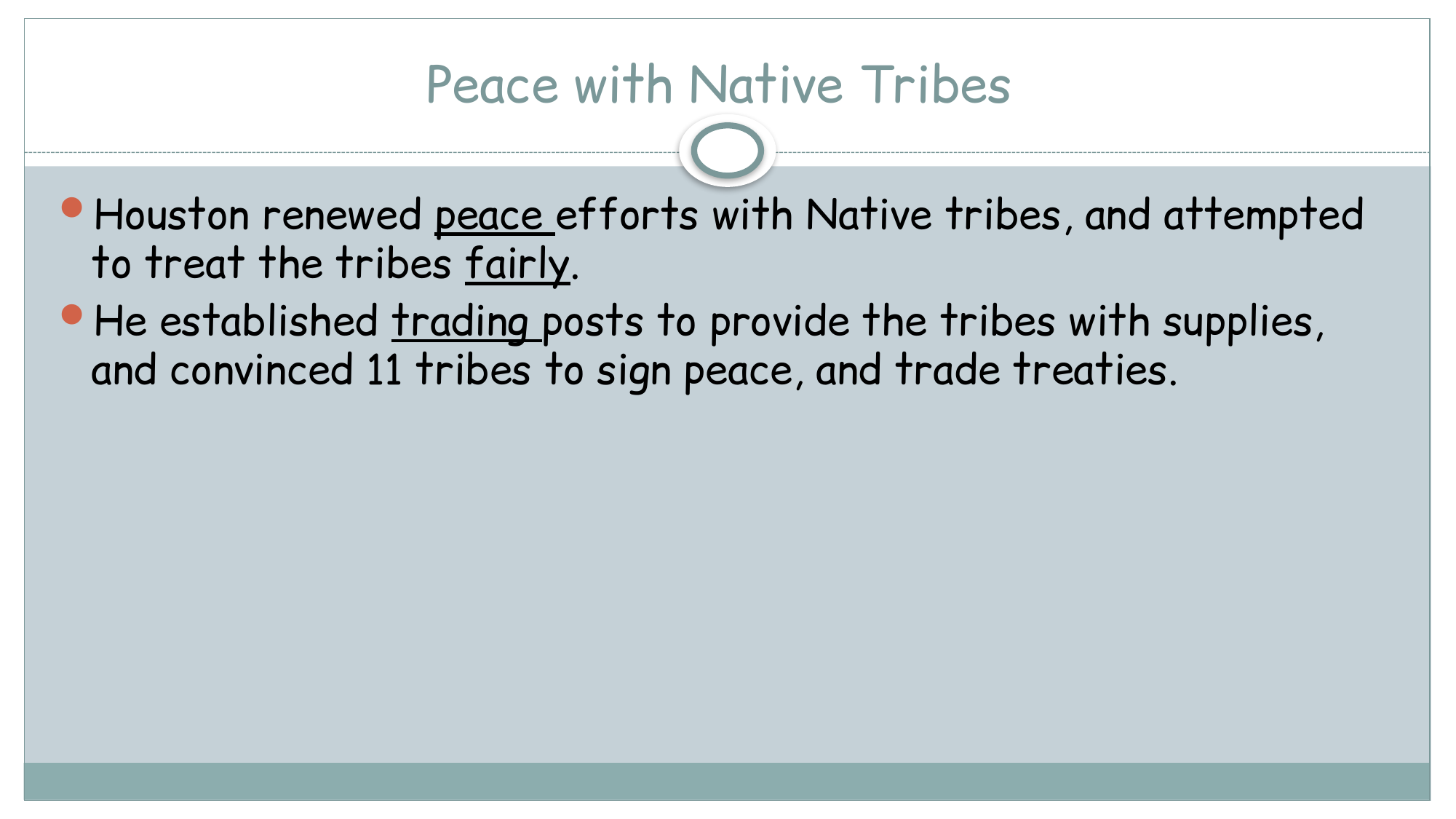

# Peace with Native Tribes
Houston renewed peace efforts with Native tribes, and attempted to treat the tribes fairly.
He established trading posts to provide the tribes with supplies, and convinced 11 tribes to sign peace, and trade treaties.